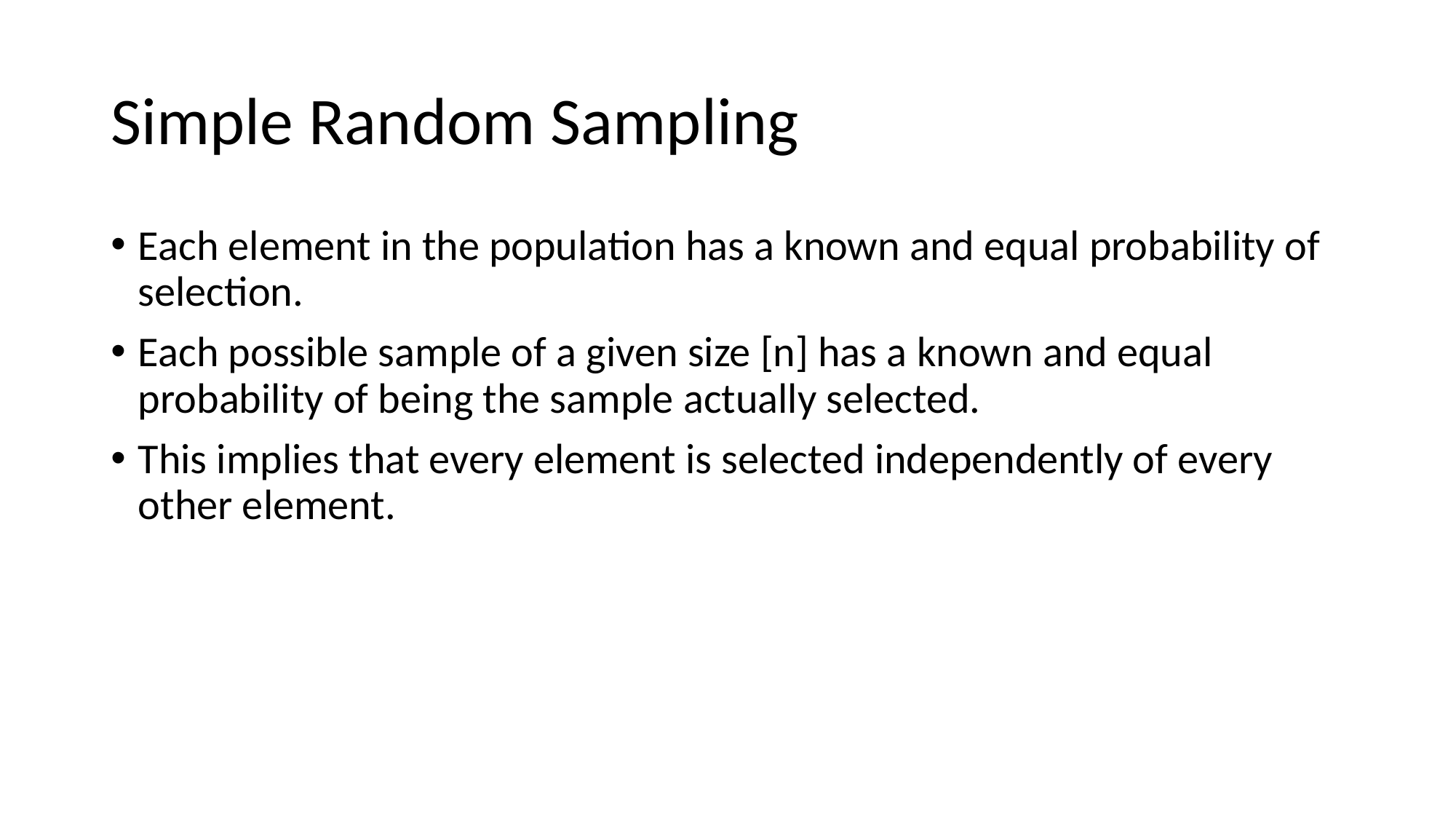

# Simple Random Sampling
Each element in the population has a known and equal probability of selection.
Each possible sample of a given size [n] has a known and equal probability of being the sample actually selected.
This implies that every element is selected independently of every other element.